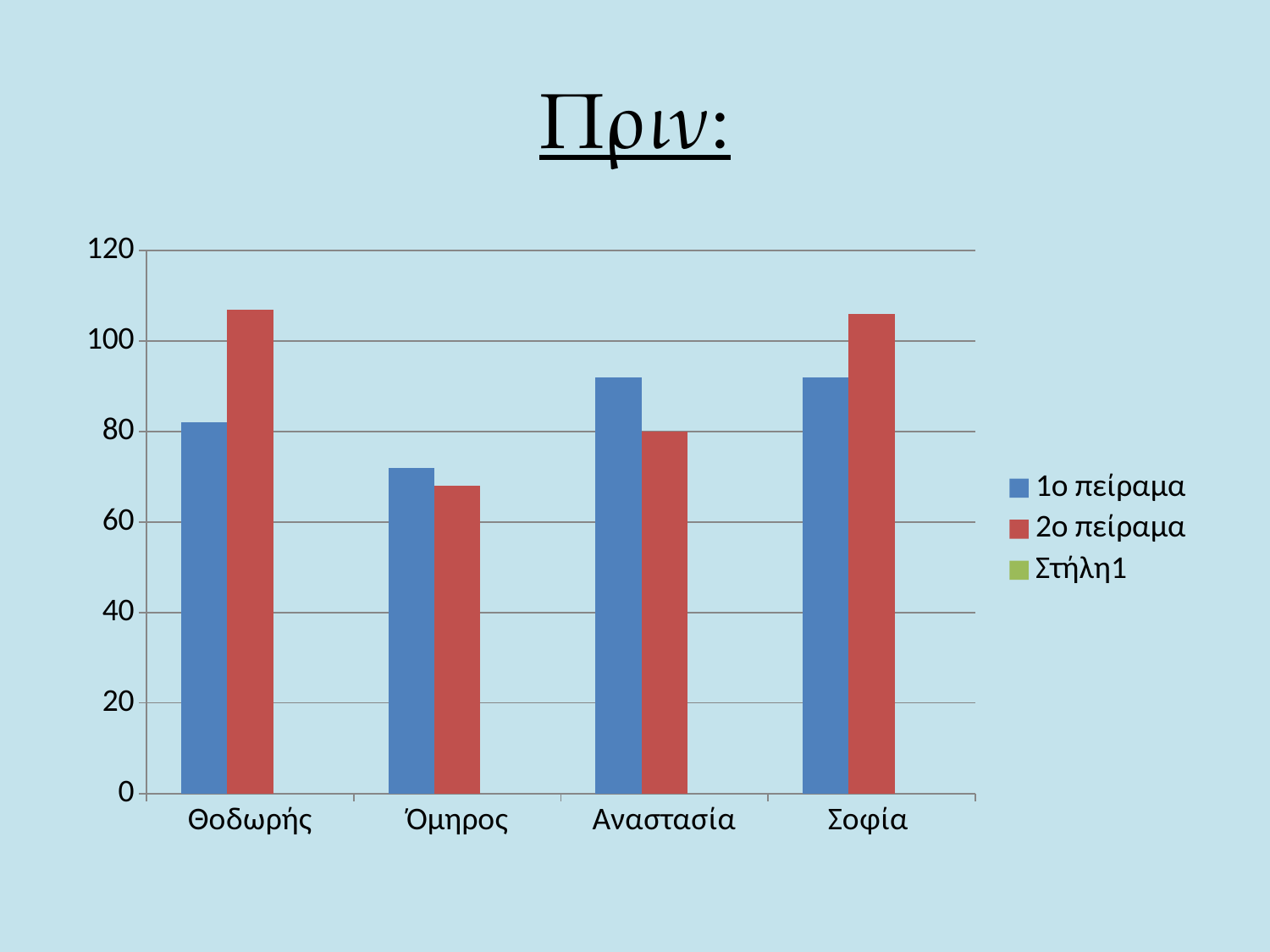

# Πριν:

### Chart

| Category | 1ο πείραμα | 2ο πείραμα | Στήλη1 |
|---|---|---|---|
| Θοδωρής | 82.0 | 107.0 | None |
| Όμηρος | 72.0 | 68.0 | None |
| Αναστασία | 92.0 | 80.0 | None |
| Σοφία  | 92.0 | 106.0 | None |